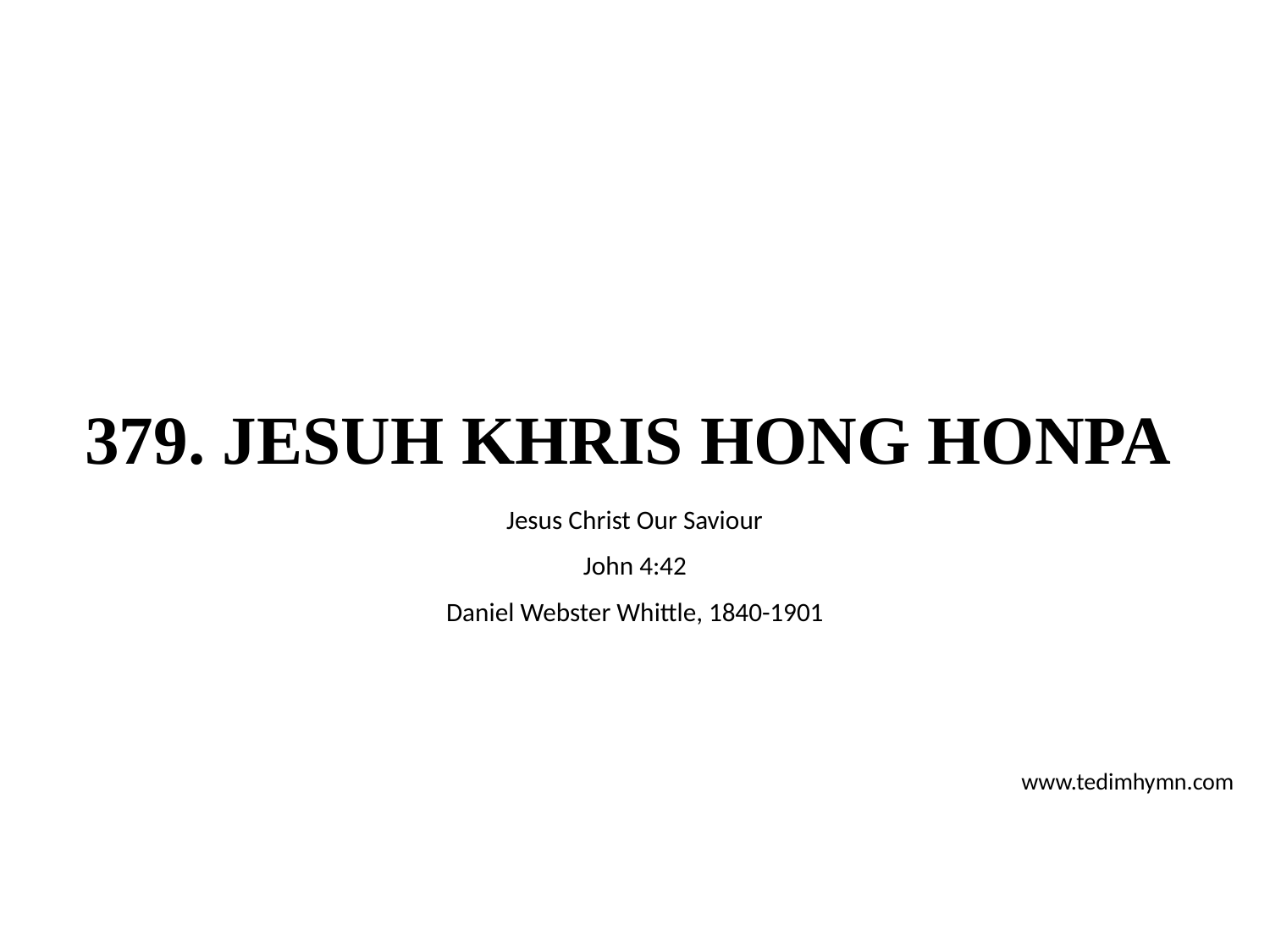

# 379. JESUH KHRIS HONG HONPA
Jesus Christ Our Saviour
John 4:42
Daniel Webster Whittle, 1840-1901
www.tedimhymn.com